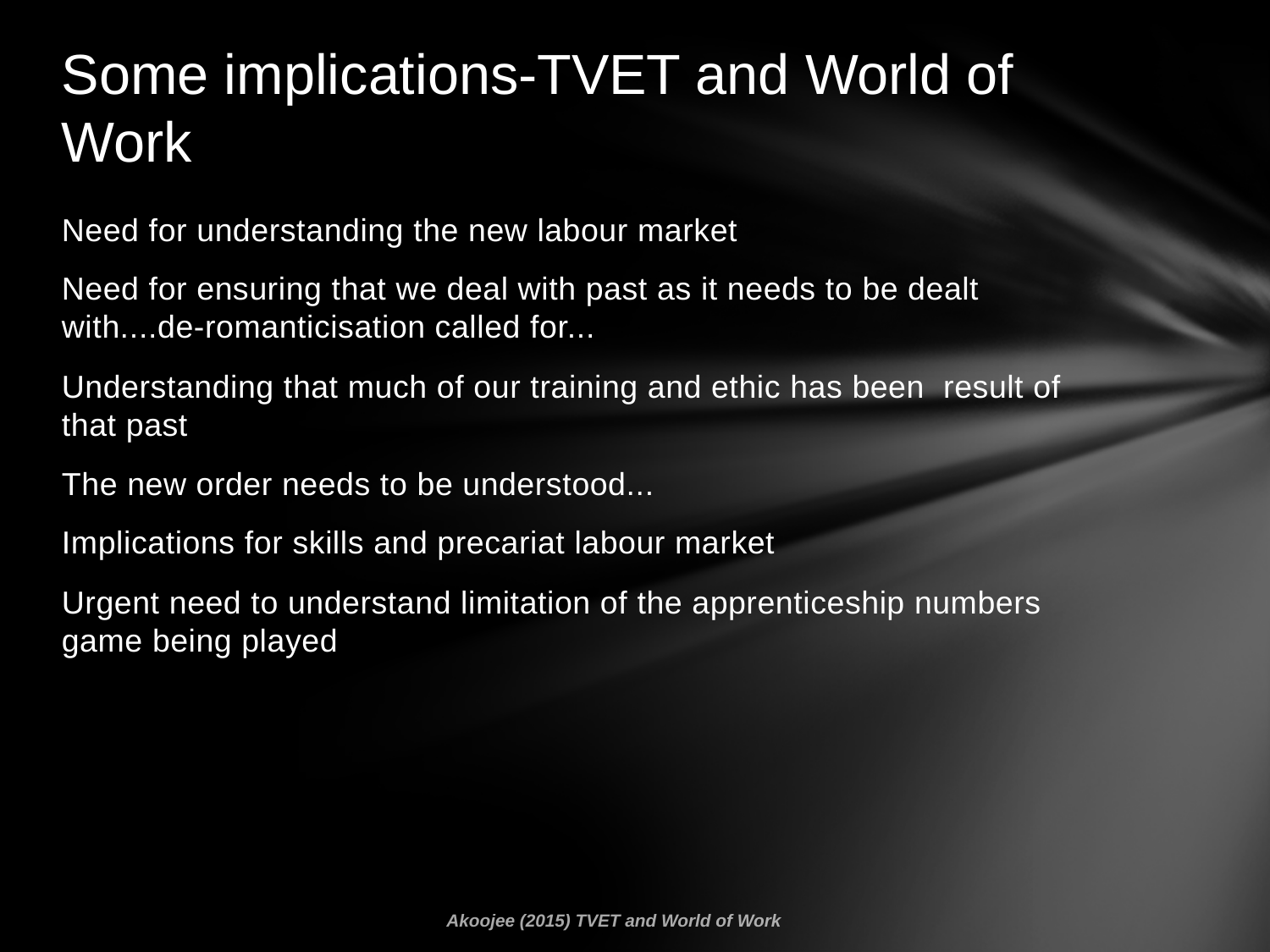

# Some implications-TVET and World of Work
Need for understanding the new labour market
Need for ensuring that we deal with past as it needs to be dealt with....de-romanticisation called for...
Understanding that much of our training and ethic has been  result of that past
The new order needs to be understood...
Implications for skills and precariat labour market
Urgent need to understand limitation of the apprenticeship numbers game being played

Akoojee (2015) TVET and World of Work